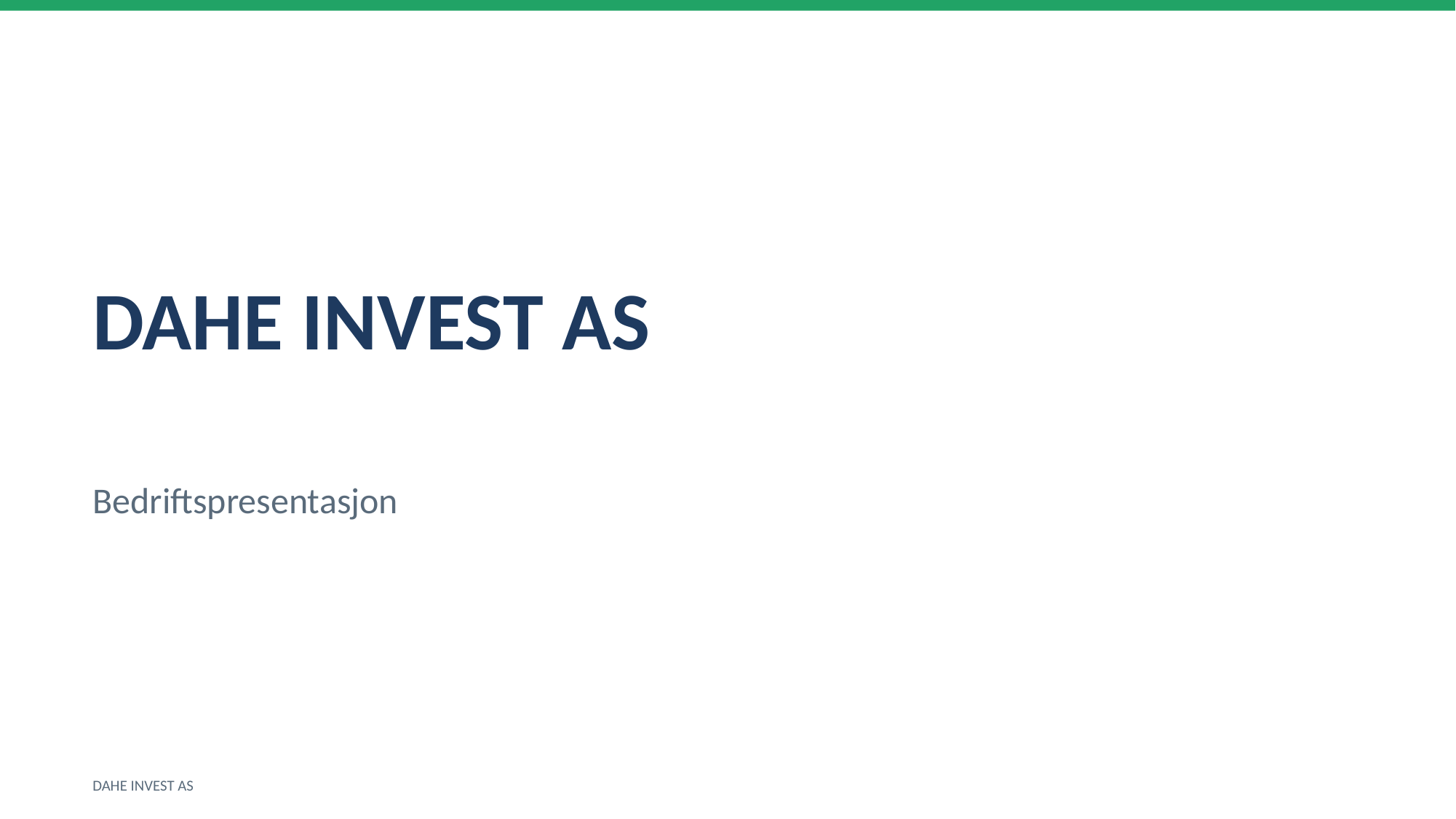

DAHE INVEST AS
Bedriftspresentasjon
DAHE INVEST AS